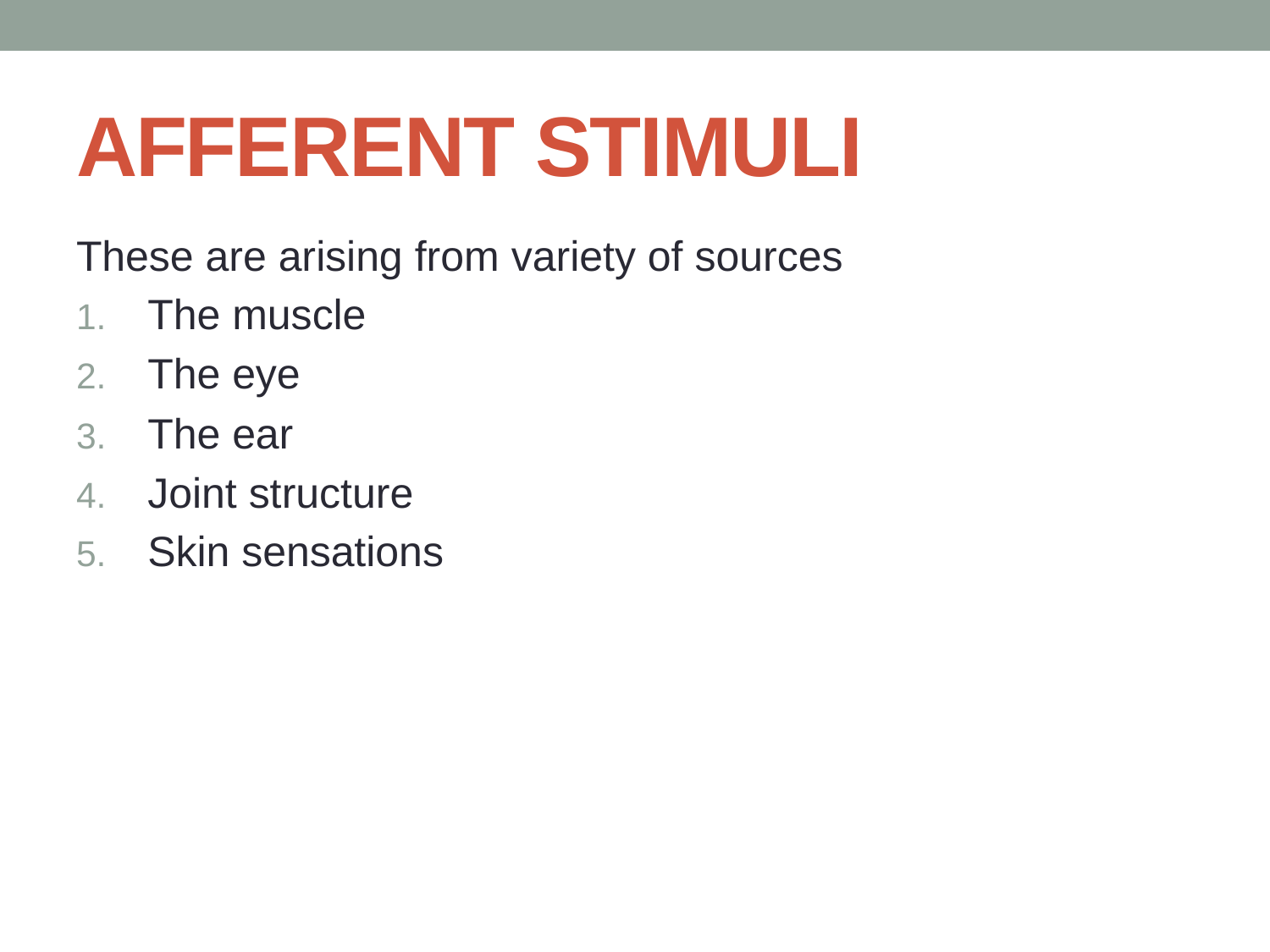

# AFFERENT STIMULI
These are arising from variety of sources
The muscle
The eye
The ear
Joint structure
Skin sensations